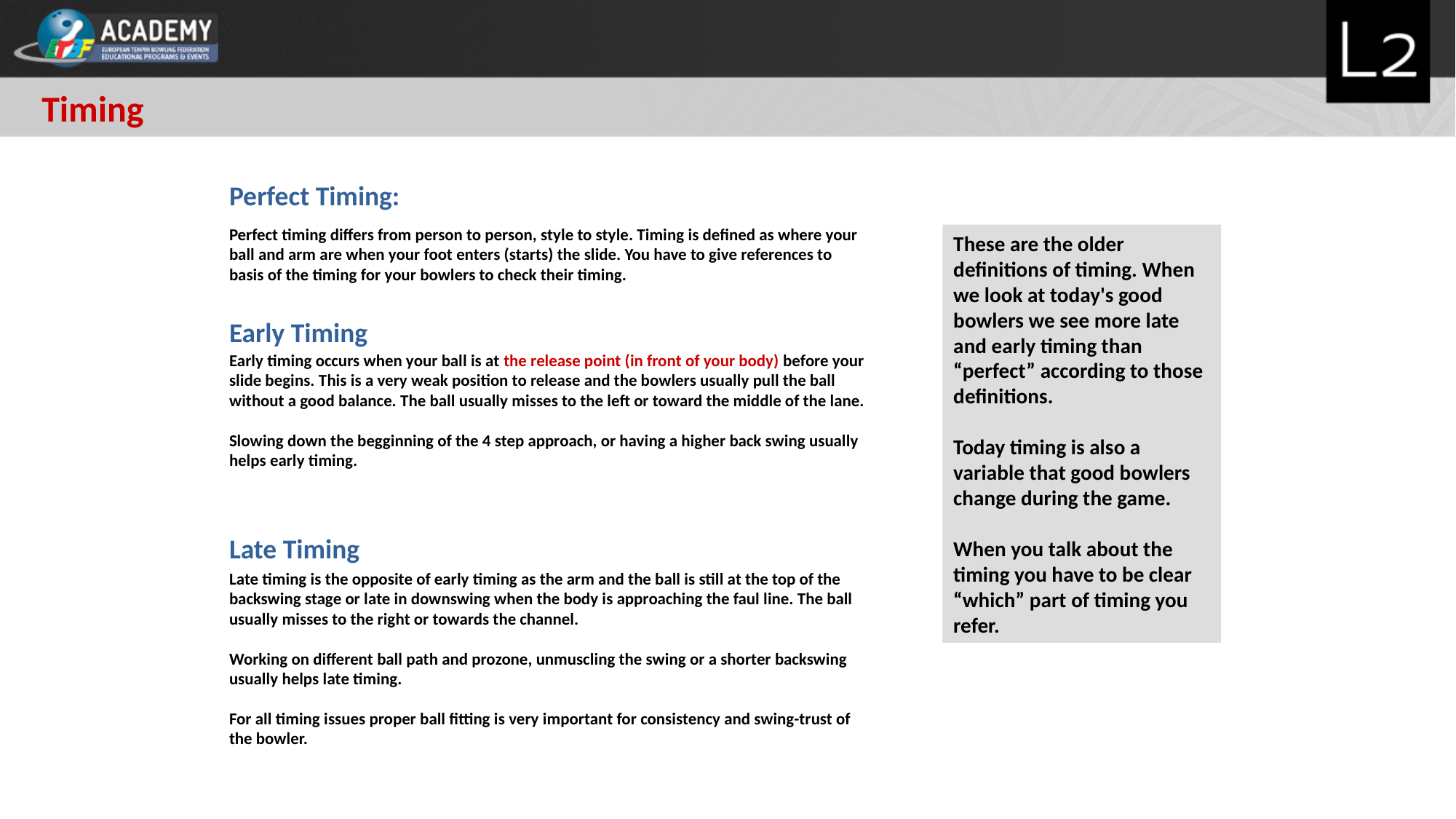

Timing
Perfect Timing:
Perfect timing differs from person to person, style to style. Timing is defined as where your ball and arm are when your foot enters (starts) the slide. You have to give references to basis of the timing for your bowlers to check their timing.
These are the older definitions of timing. When we look at today's good bowlers we see more late and early timing than “perfect” according to those definitions.

Today timing is also a variable that good bowlers change during the game.

When you talk about the timing you have to be clear “which” part of timing you refer.
Early Timing
Early timing occurs when your ball is at the release point (in front of your body) before your slide begins. This is a very weak position to release and the bowlers usually pull the ball without a good balance. The ball usually misses to the left or toward the middle of the lane.

Slowing down the begginning of the 4 step approach, or having a higher back swing usually helps early timing.
Late Timing
Late timing is the opposite of early timing as the arm and the ball is still at the top of the backswing stage or late in downswing when the body is approaching the faul line. The ball usually misses to the right or towards the channel.

Working on different ball path and prozone, unmuscling the swing or a shorter backswing usually helps late timing.

For all timing issues proper ball fitting is very important for consistency and swing-trust of the bowler.